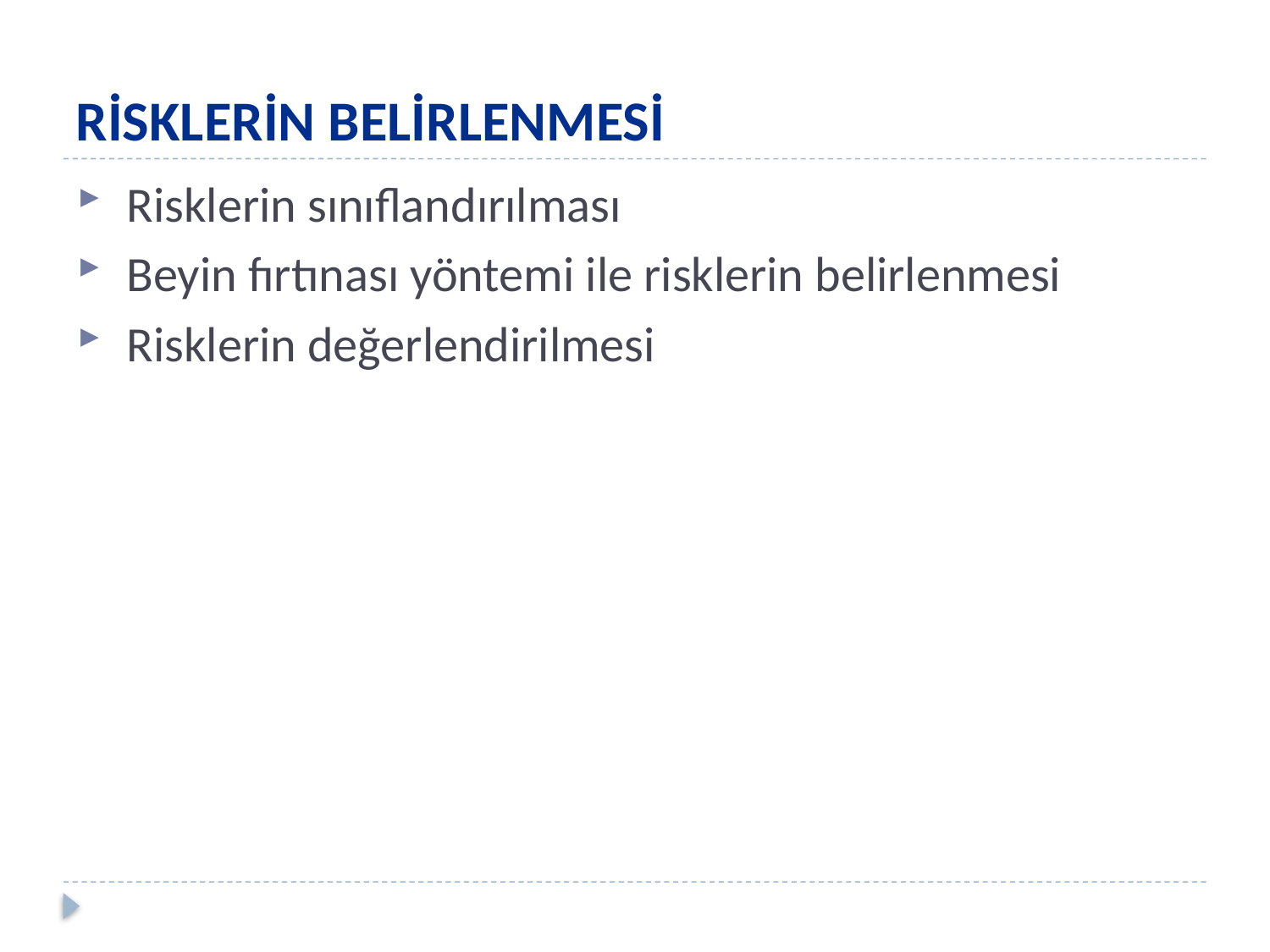

RİSKLERİN BELİRLENMESİ
 Risklerin sınıflandırılması
 Beyin fırtınası yöntemi ile risklerin belirlenmesi
 Risklerin değerlendirilmesi